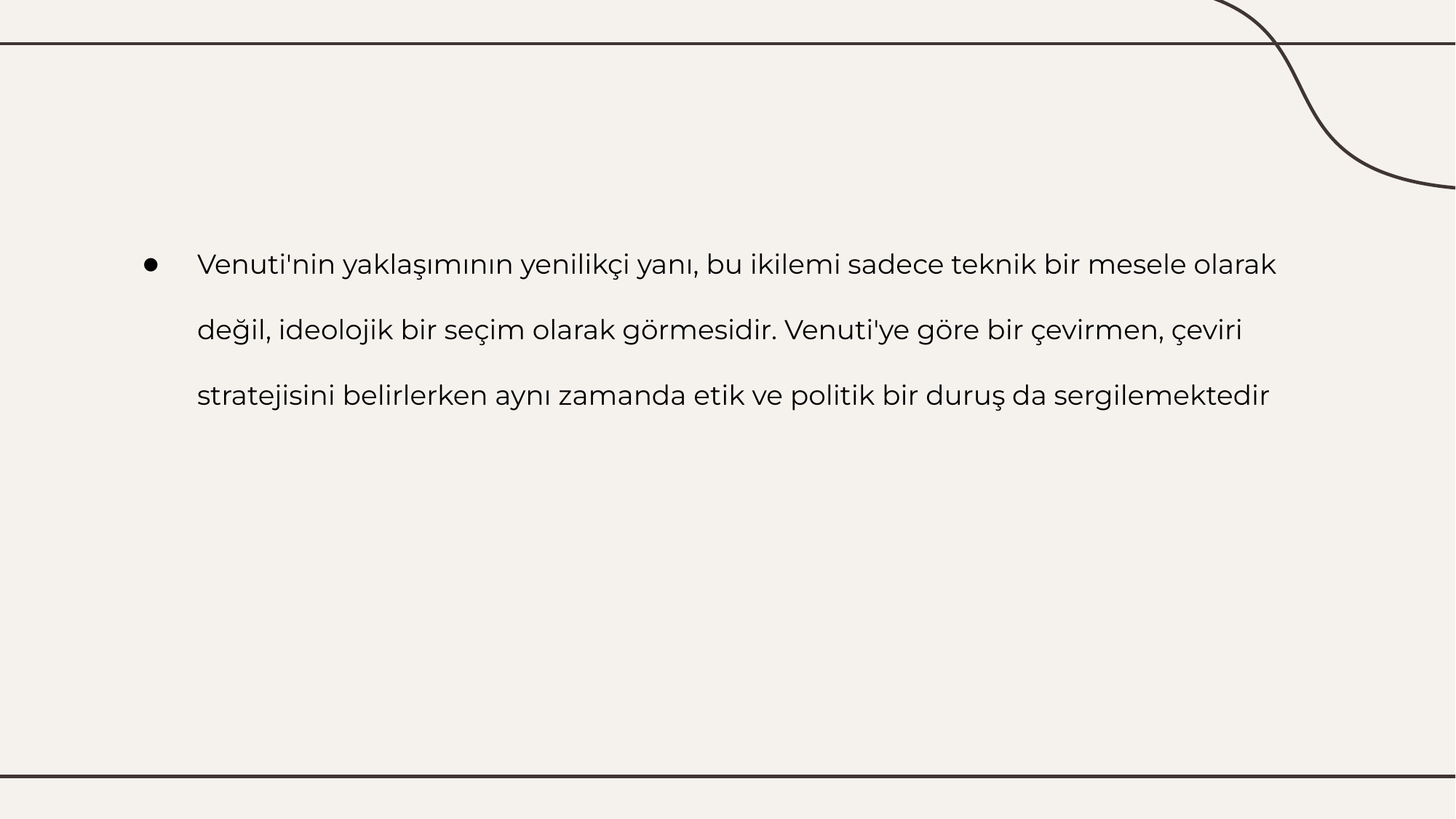

#
Venuti'nin yaklaşımının yenilikçi yanı, bu ikilemi sadece teknik bir mesele olarak değil, ideolojik bir seçim olarak görmesidir. Venuti'ye göre bir çevirmen, çeviri stratejisini belirlerken aynı zamanda etik ve politik bir duruş da sergilemektedir